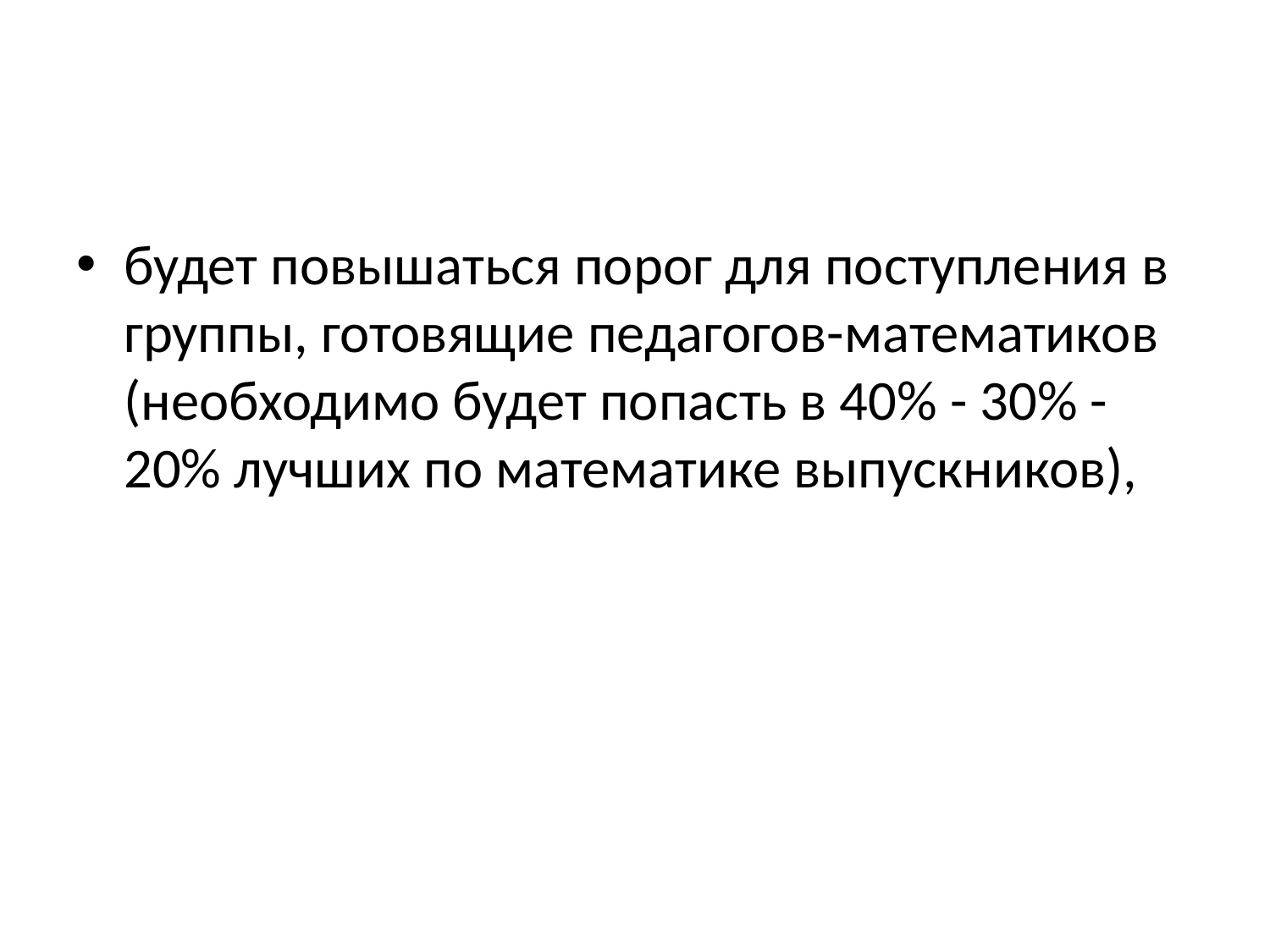

#
будет повышаться порог для поступления в группы, готовящие педагогов-математиков (необходимо будет попасть в 40% - 30% - 20% лучших по математике выпускников),